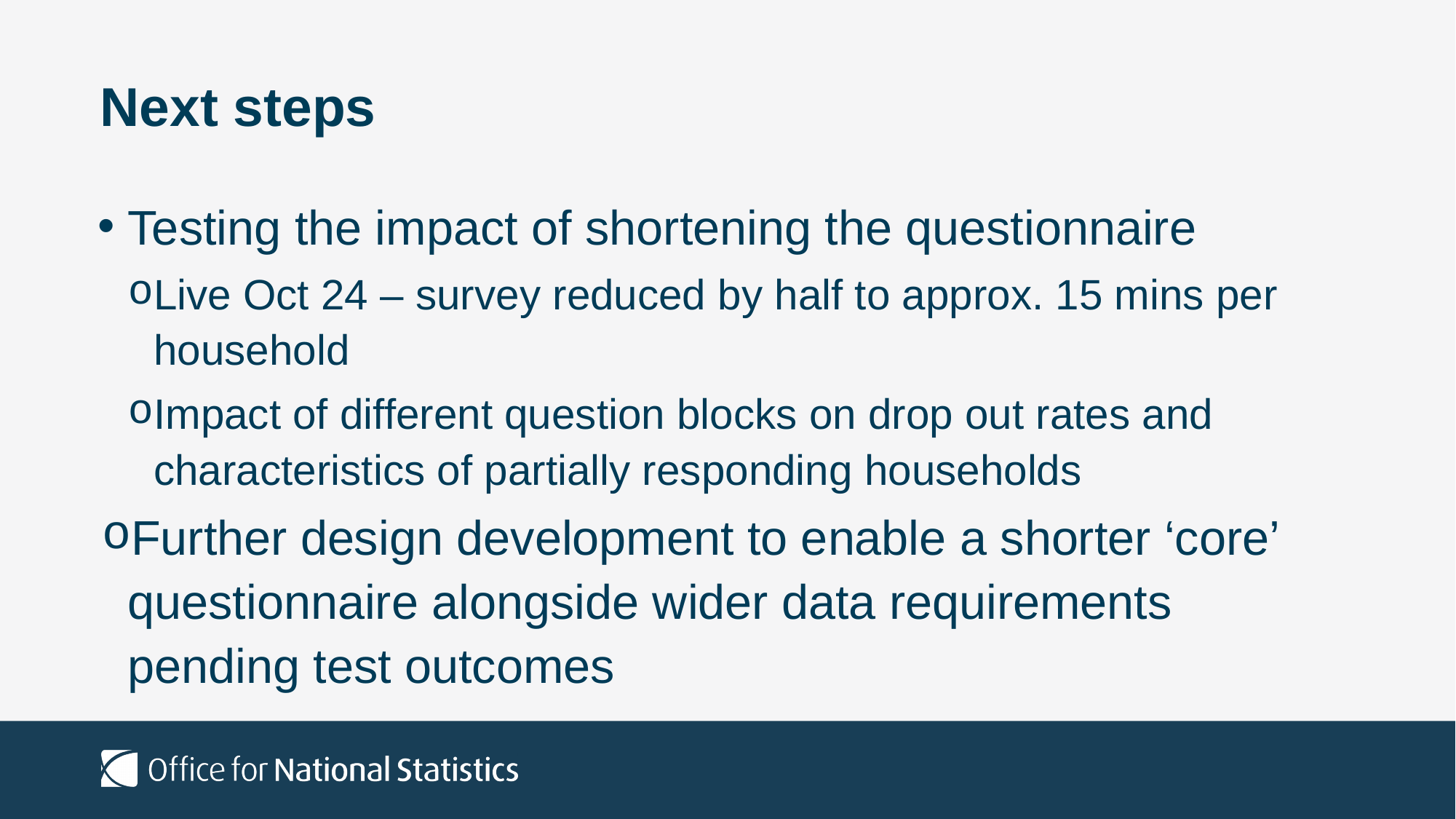

# Next steps
Testing the impact of shortening the questionnaire
Live Oct 24 – survey reduced by half to approx. 15 mins per household
Impact of different question blocks on drop out rates and characteristics of partially responding households
Further design development to enable a shorter ‘core’ questionnaire alongside wider data requirements pending test outcomes